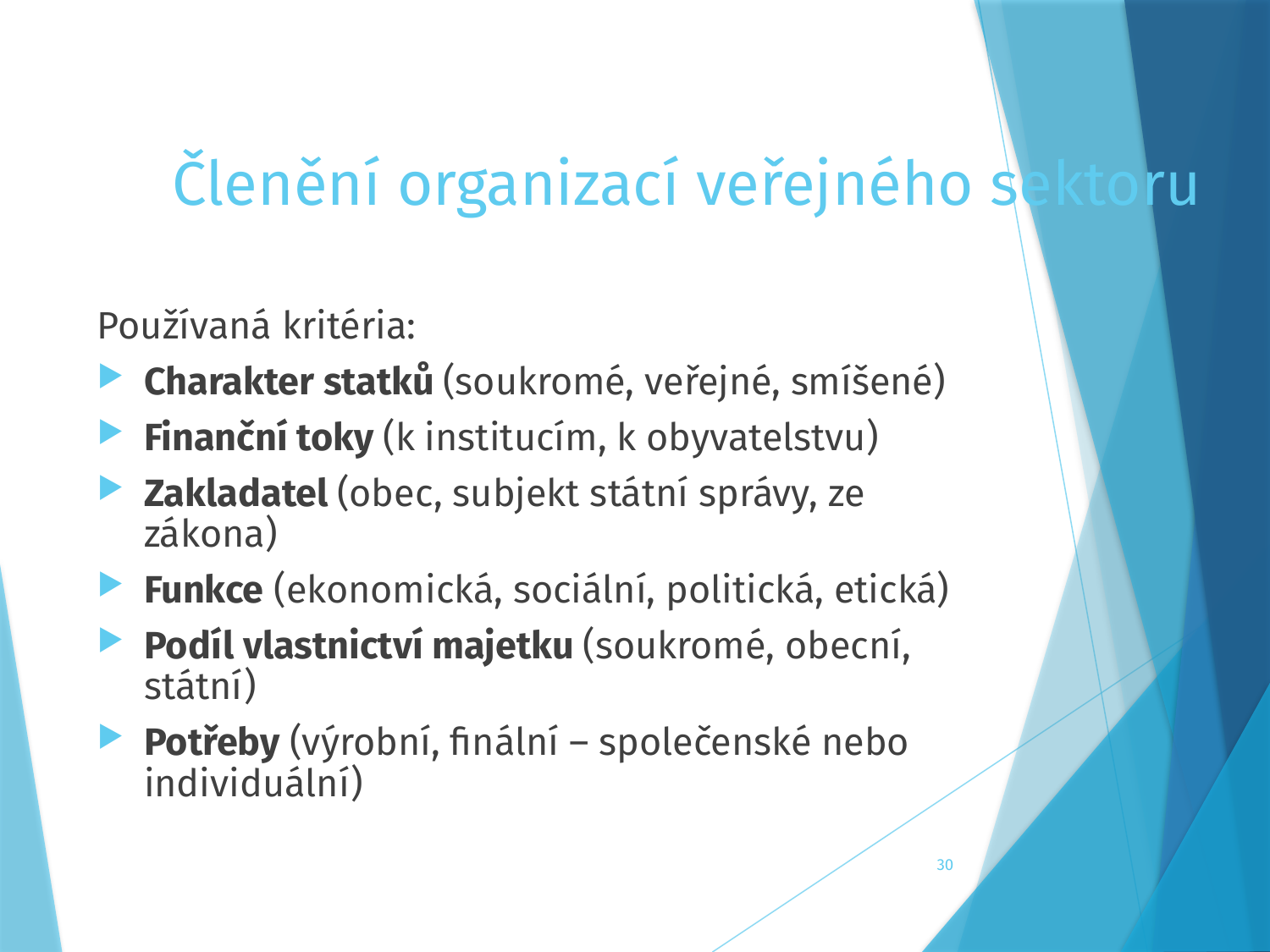

# Členění organizací veřejného sektoru
Používaná kritéria:
Charakter statků (soukromé, veřejné, smíšené)
Finanční toky (k institucím, k obyvatelstvu)
Zakladatel (obec, subjekt státní správy, ze zákona)
Funkce (ekonomická, sociální, politická, etická)
Podíl vlastnictví majetku (soukromé, obecní, státní)
Potřeby (výrobní, finální – společenské nebo individuální)
30